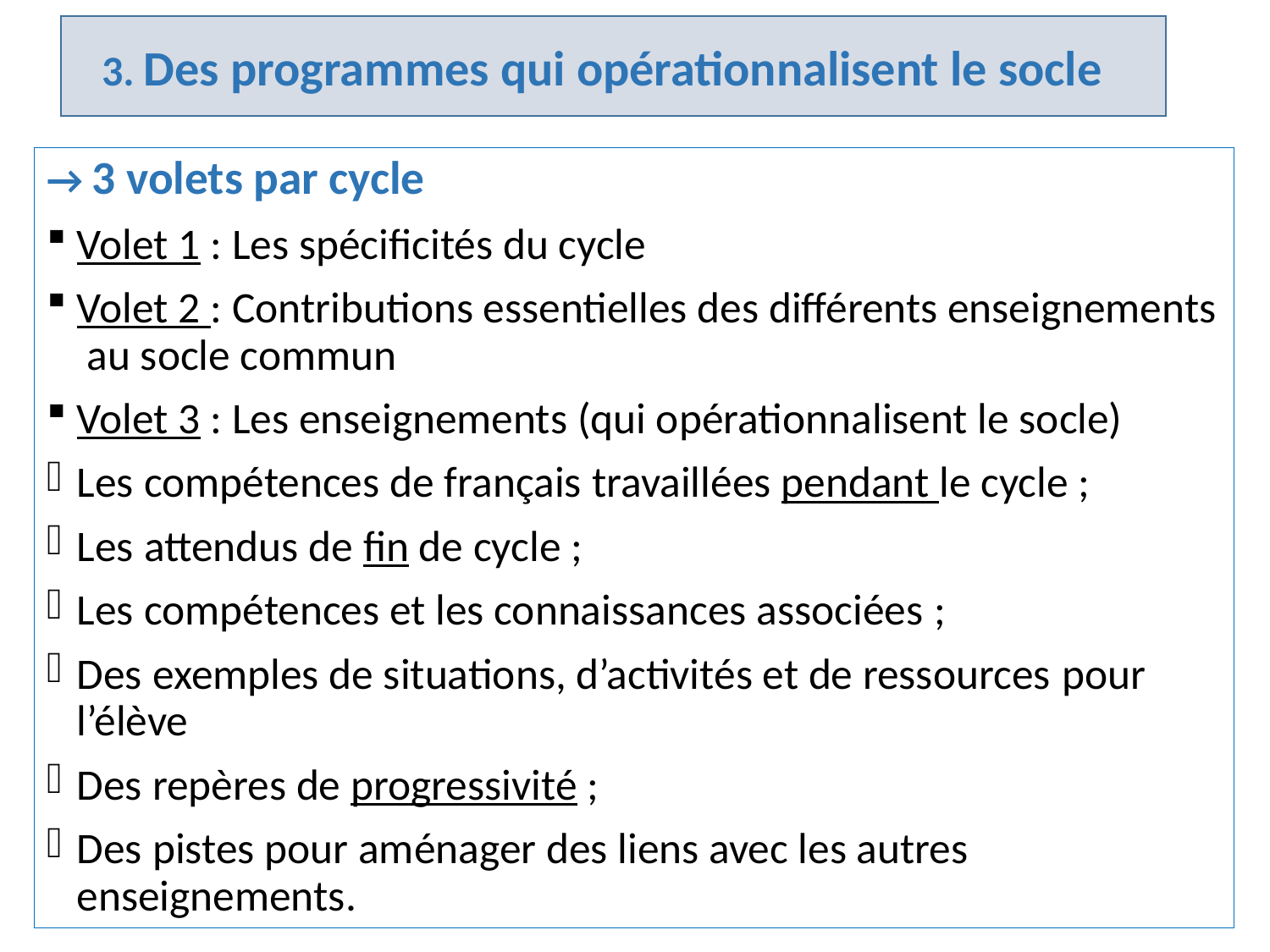

3. Des programmes qui opérationnalisent le socle
→ 3 volets par cycle
Volet 1 : Les spécificités du cycle
Volet 2 : Contributions essentielles des différents enseignements  au socle commun
Volet 3 : Les enseignements (qui opérationnalisent le socle)
Les compétences de français travaillées pendant le cycle ;
Les attendus de fin de cycle ;
Les compétences et les connaissances associées ;
Des exemples de situations, d’activités et de ressources pour l’élève
Des repères de progressivité ;
Des pistes pour aménager des liens avec les autres enseignements.